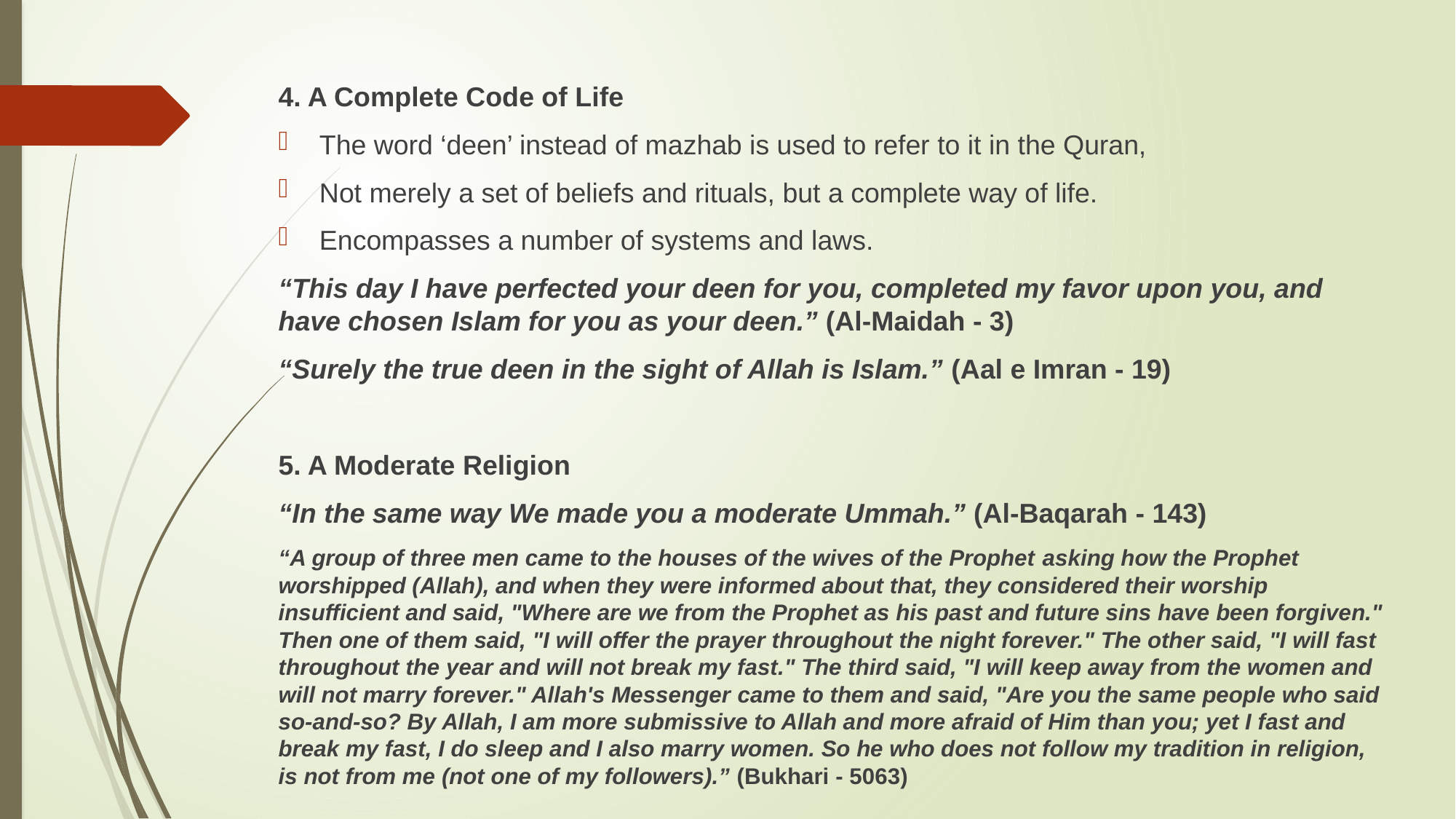

4. A Complete Code of Life
The word ‘deen’ instead of mazhab is used to refer to it in the Quran,
Not merely a set of beliefs and rituals, but a complete way of life.
Encompasses a number of systems and laws.
“This day I have perfected your deen for you, completed my favor upon you, and have chosen Islam for you as your deen.” (Al-Maidah - 3)
“Surely the true deen in the sight of Allah is Islam.” (Aal e Imran - 19)

5. A Moderate Religion
“In the same way We made you a moderate Ummah.” (Al-Baqarah - 143)
“A group of three men came to the houses of the wives of the Prophet asking how the Prophet  worshipped (Allah), and when they were informed about that, they considered their worship insufficient and said, "Where are we from the Prophet as his past and future sins have been forgiven." Then one of them said, "I will offer the prayer throughout the night forever." The other said, "I will fast throughout the year and will not break my fast." The third said, "I will keep away from the women and will not marry forever." Allah's Messenger came to them and said, "Are you the same people who said so-and-so? By Allah, I am more submissive to Allah and more afraid of Him than you; yet I fast and break my fast, I do sleep and I also marry women. So he who does not follow my tradition in religion, is not from me (not one of my followers).” (Bukhari - 5063)